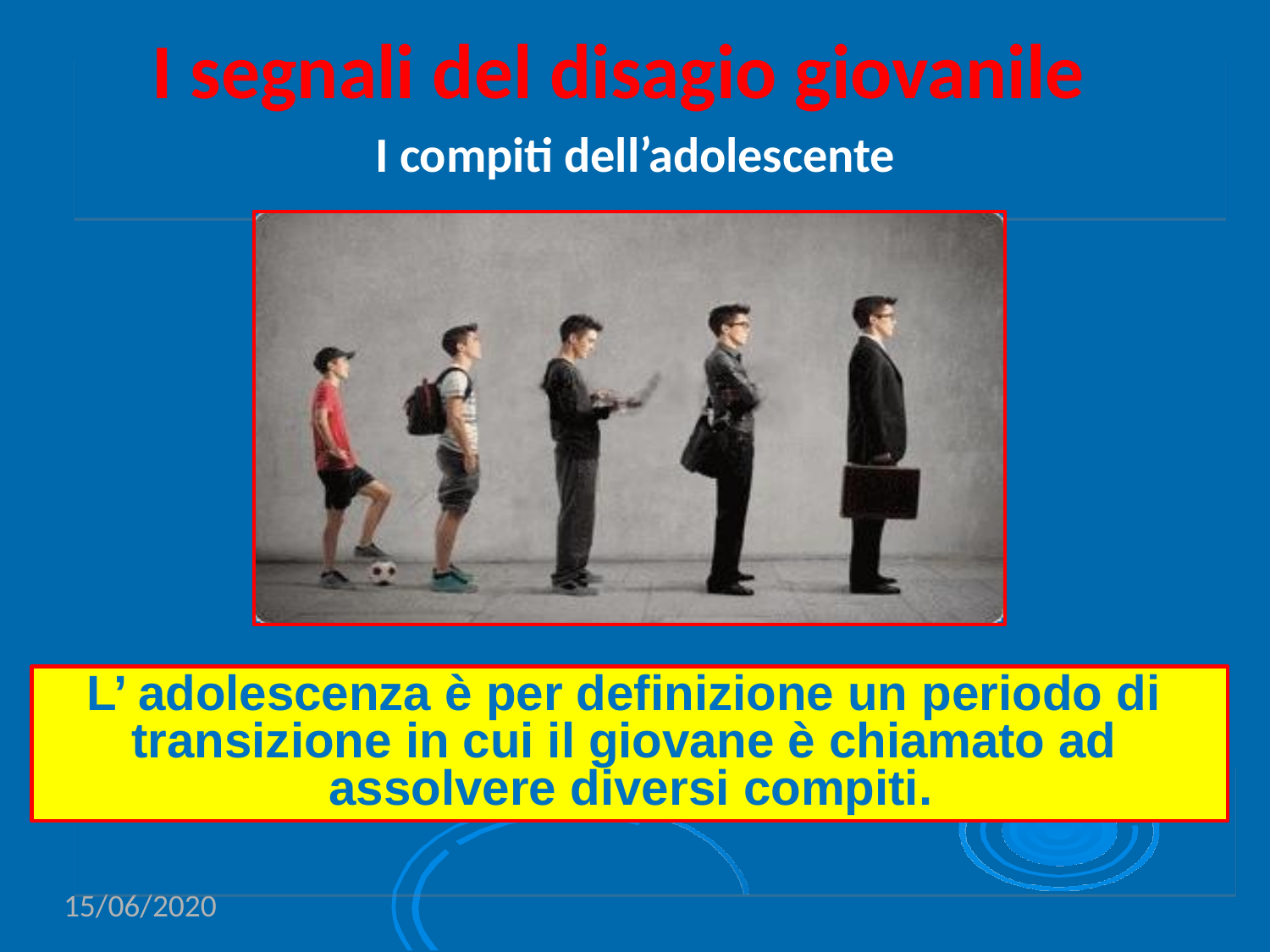

I segnali del disagio giovanile

I compiti dell’adolescente

L’ adolescenza è per definizione un periodo di  transizione in cui il giovane è chiamato ad  assolvere diversi compiti.

15/06/2020